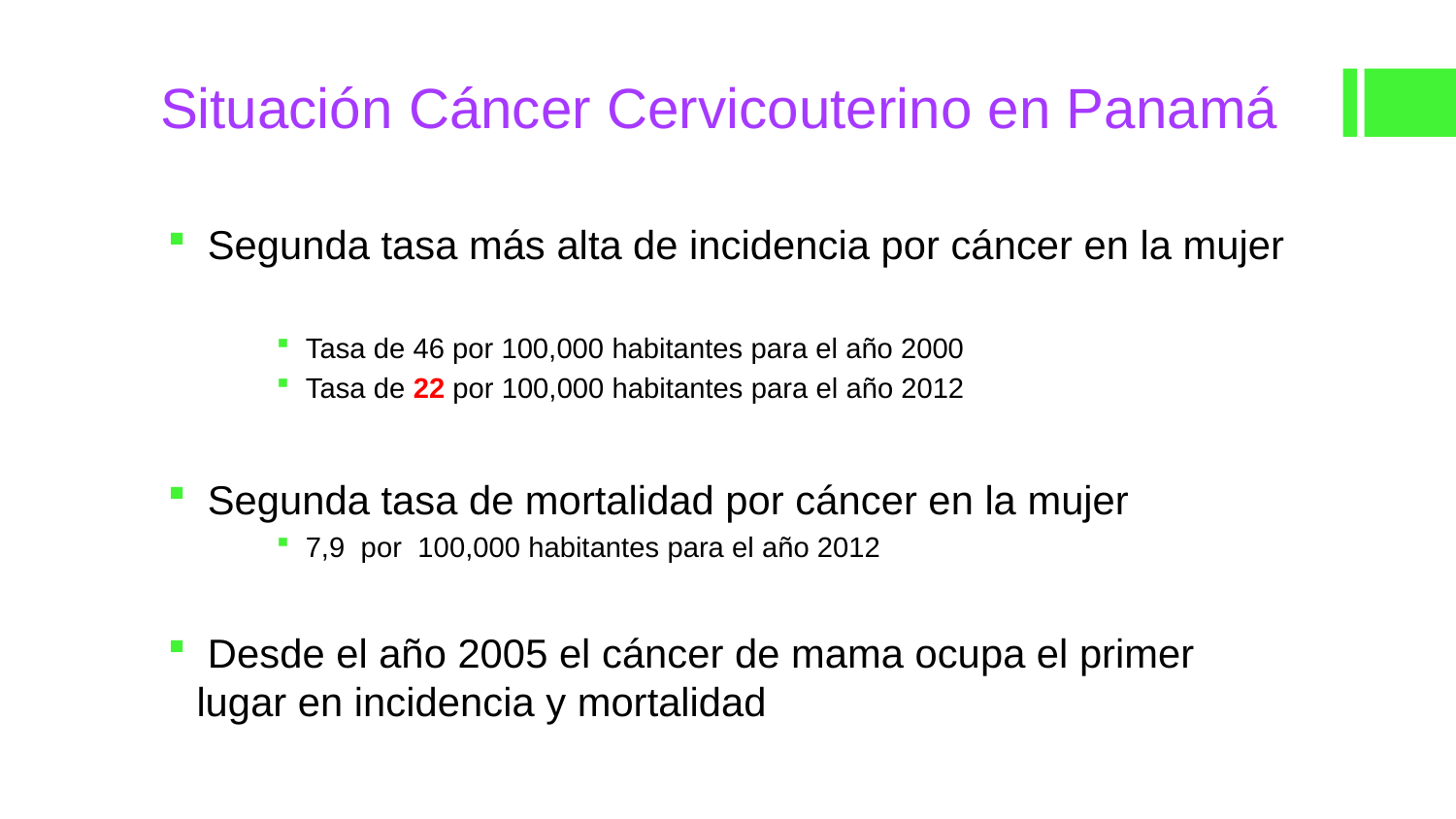

# Situación Cáncer Cervicouterino en Panamá
 Segunda tasa más alta de incidencia por cáncer en la mujer

Tasa de 46 por 100,000 habitantes para el año 2000
Tasa de 22 por 100,000 habitantes para el año 2012

 Segunda tasa de mortalidad por cáncer en la mujer
7,9  por  100,000 habitantes para el año 2012

 Desde el año 2005 el cáncer de mama ocupa el primer lugar en incidencia y mortalidad